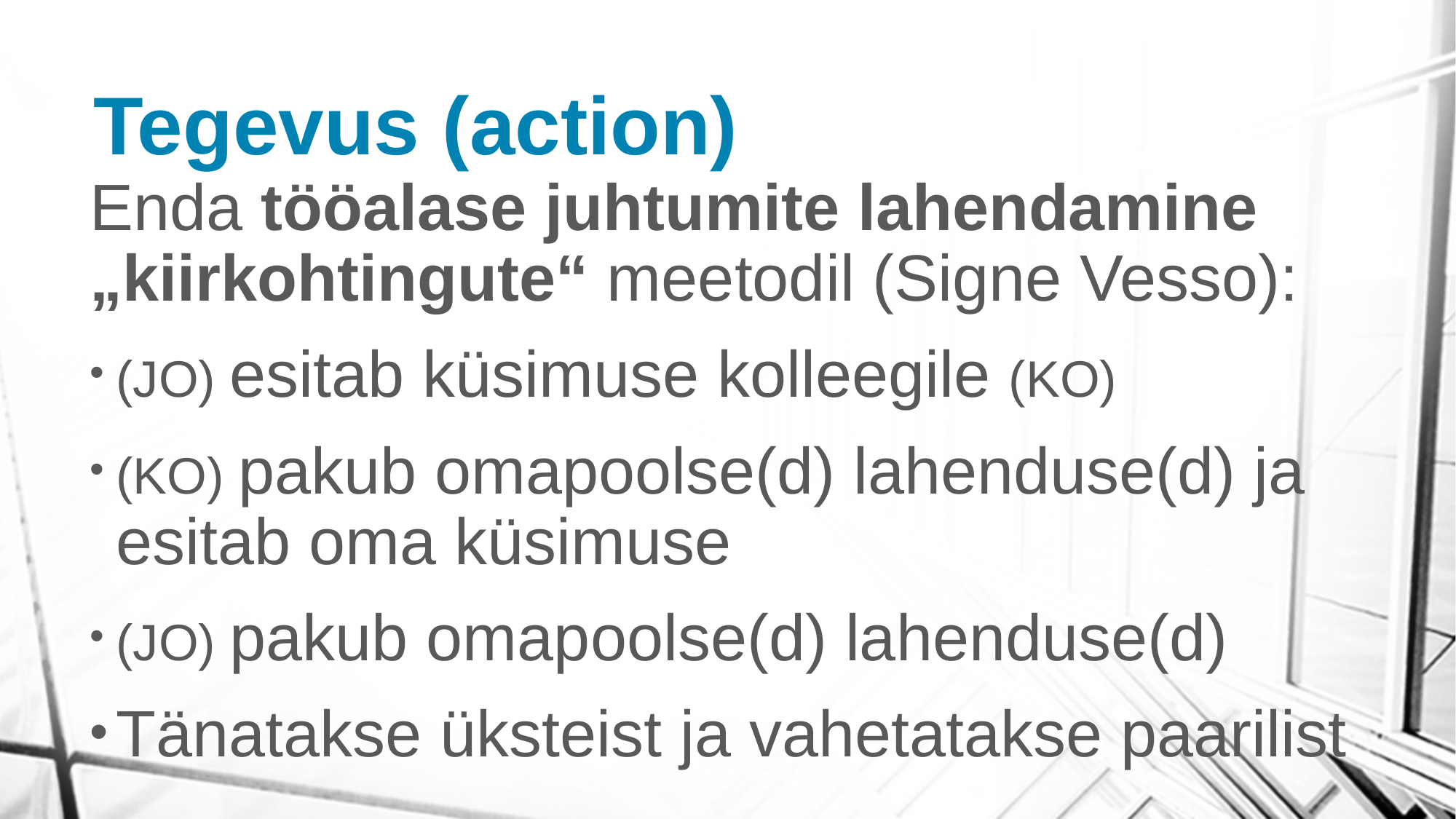

# Tegevus (action)

Enda tööalase juhtumite lahendamine „kiirkohtingute“ meetodil (Signe Vesso):
(JO) esitab küsimuse kolleegile (KO)
(KO) pakub omapoolse(d) lahenduse(d) ja  esitab oma küsimuse
(JO) pakub omapoolse(d) lahenduse(d)
Tänatakse üksteist ja vahetatakse paarilist